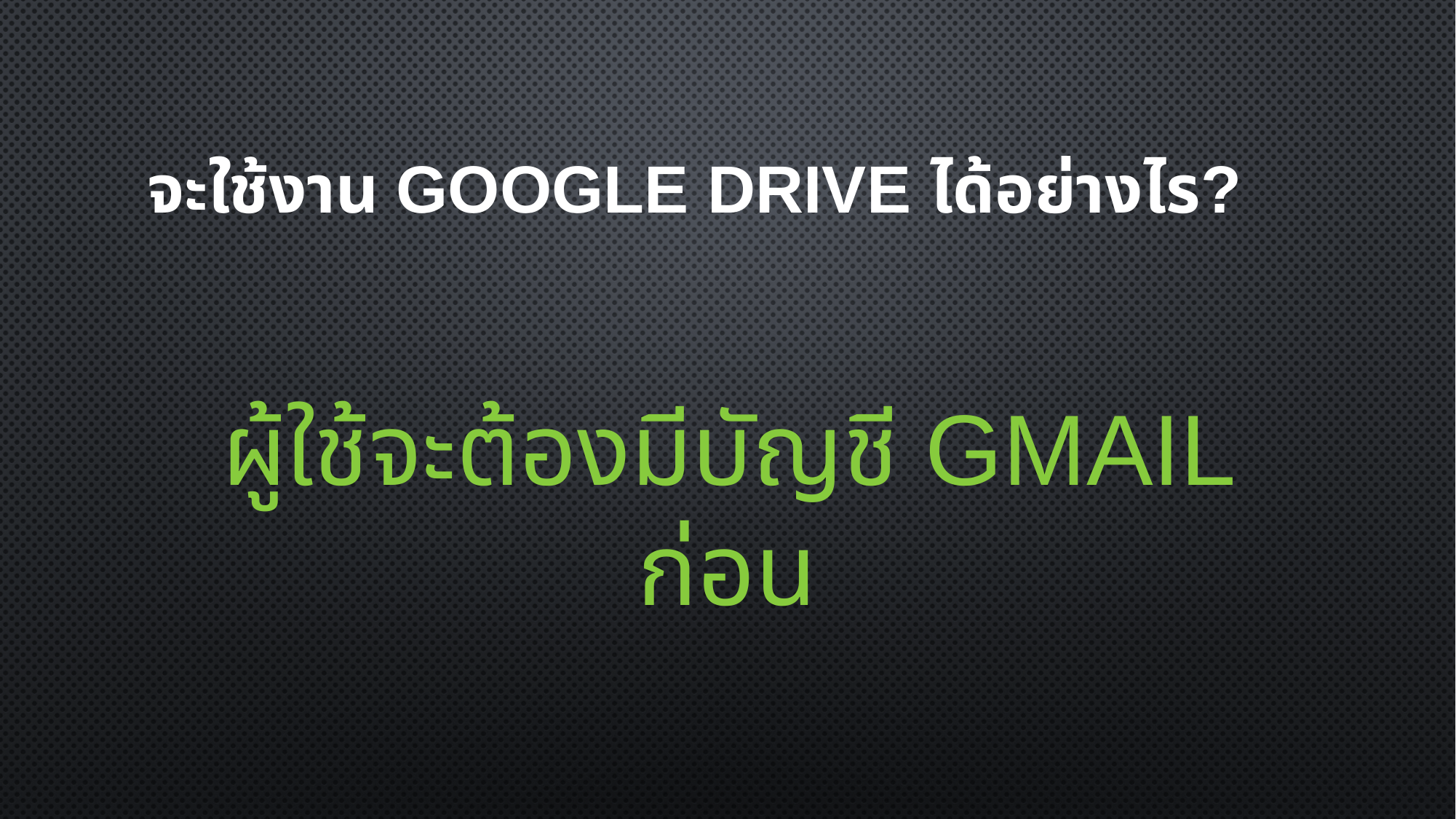

# จะใช้งาน google drive ได้อย่างไร?
ผู้ใช้จะต้องมีบัญชี Gmail ก่อน